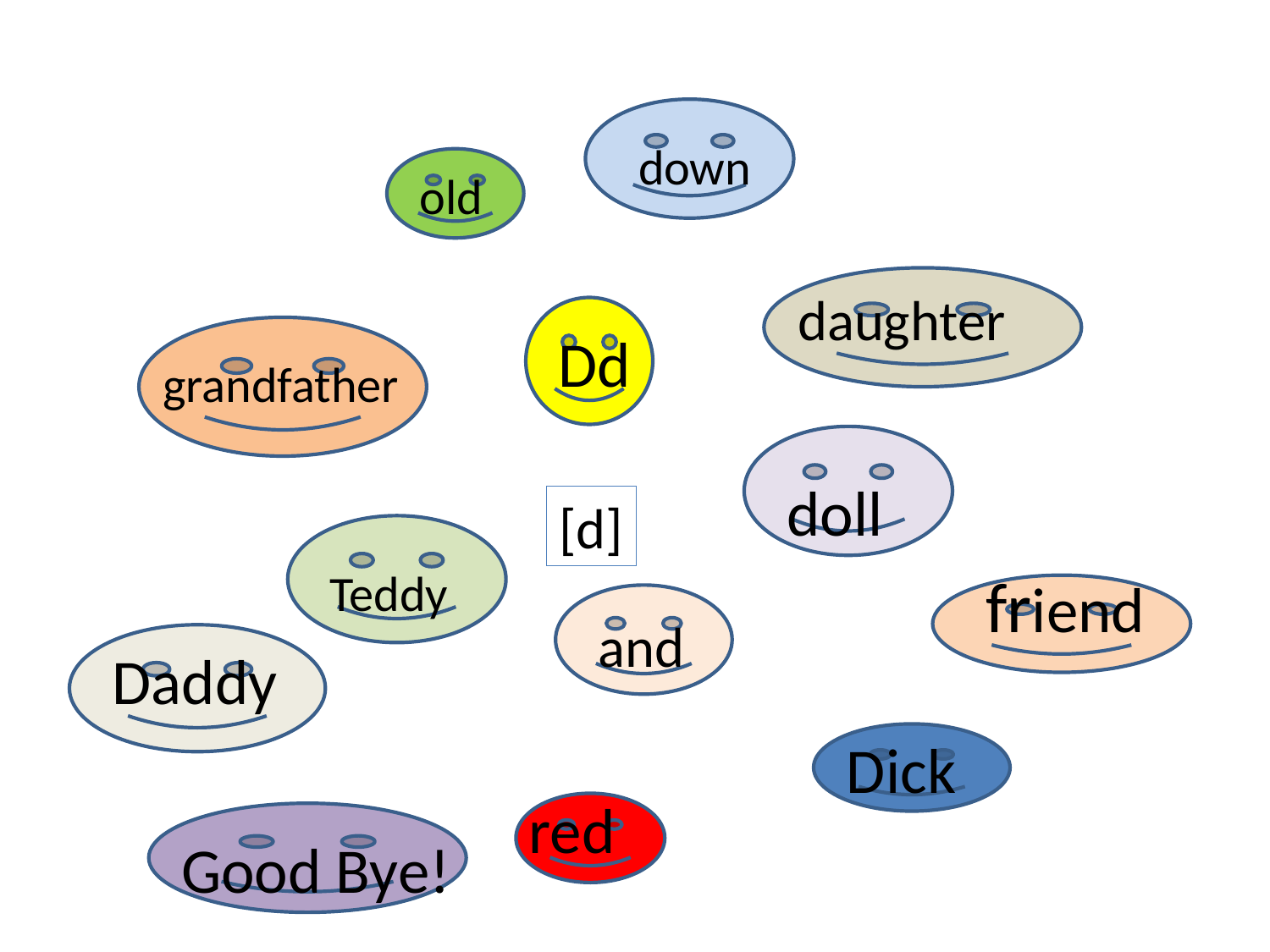

down

old

daughter

Dd
grandfather

doll
[d]

Teddy
friend

and

Daddy

Dick
red

Good Bye!